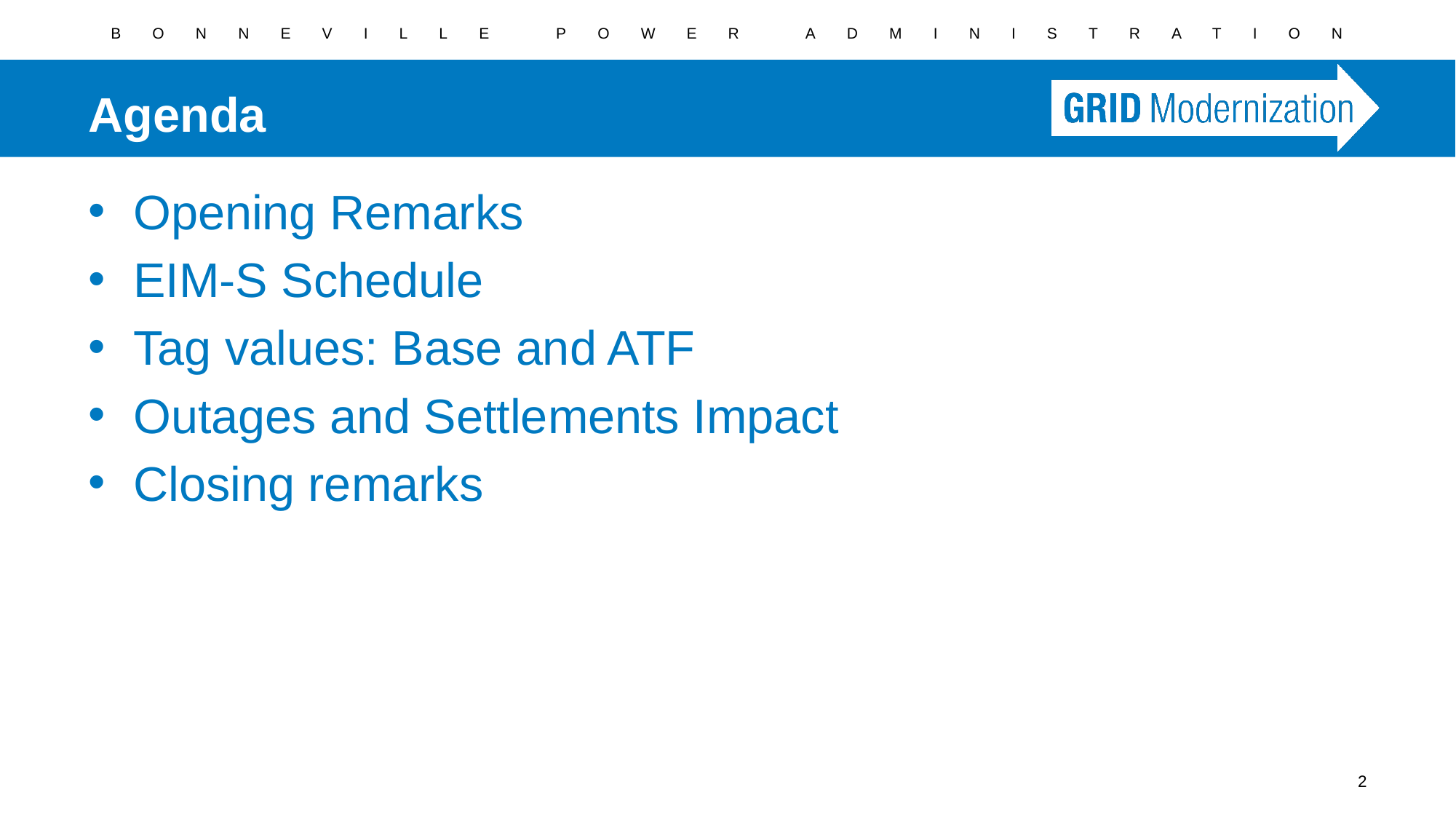

# Agenda

Opening Remarks
EIM-S Schedule
Tag values: Base and ATF
Outages and Settlements Impact
Closing remarks

2